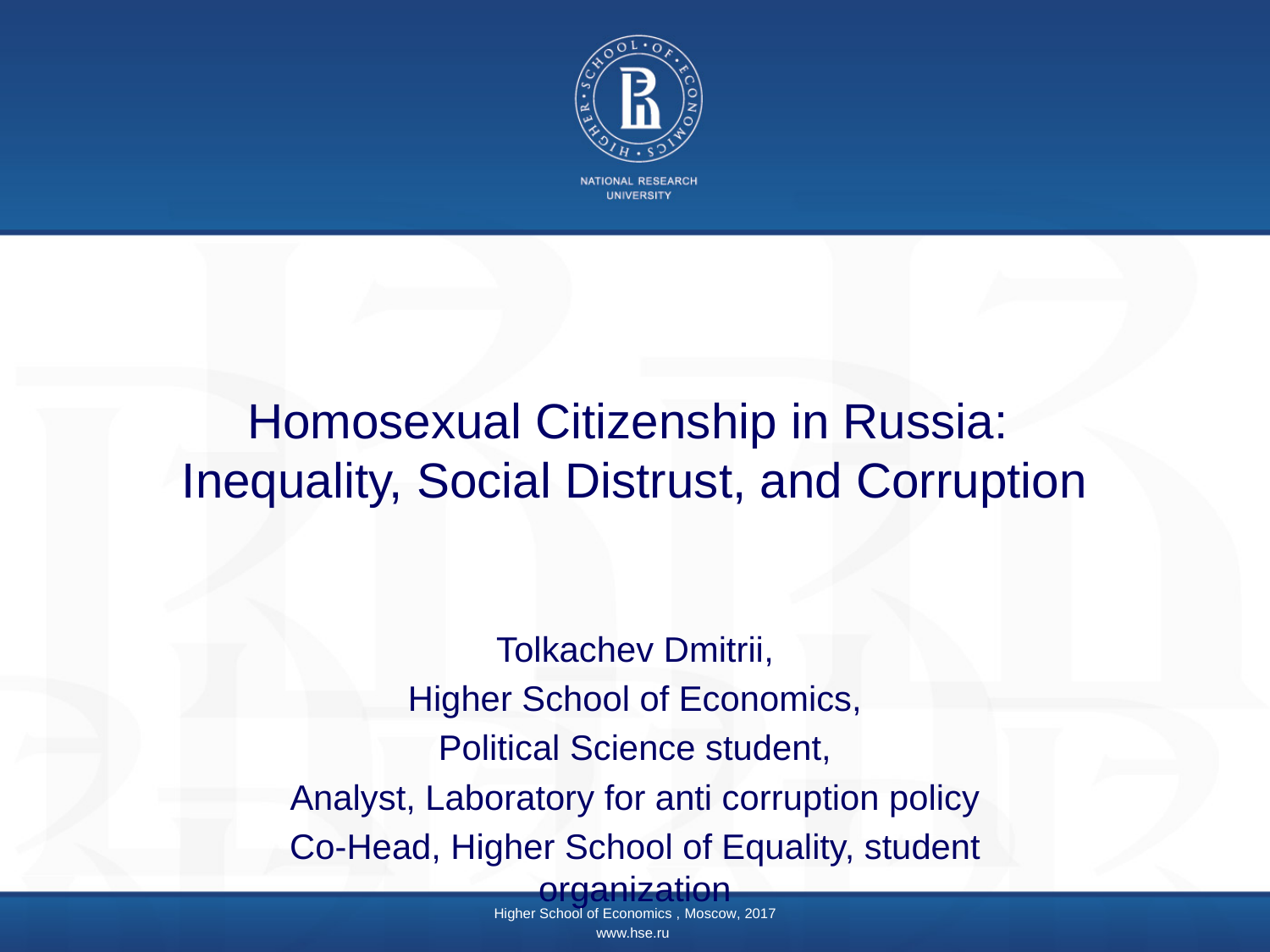

# Homosexual Citizenship in Russia: Inequality, Social Distrust, and Corruption
Tolkachev Dmitrii,
Higher School of Economics,
Political Science student,
Analyst, Laboratory for anti corruption policy
Co-Head, Higher School of Equality, student organization
Higher School of Economics , Moscow, 2017
www.hse.ru